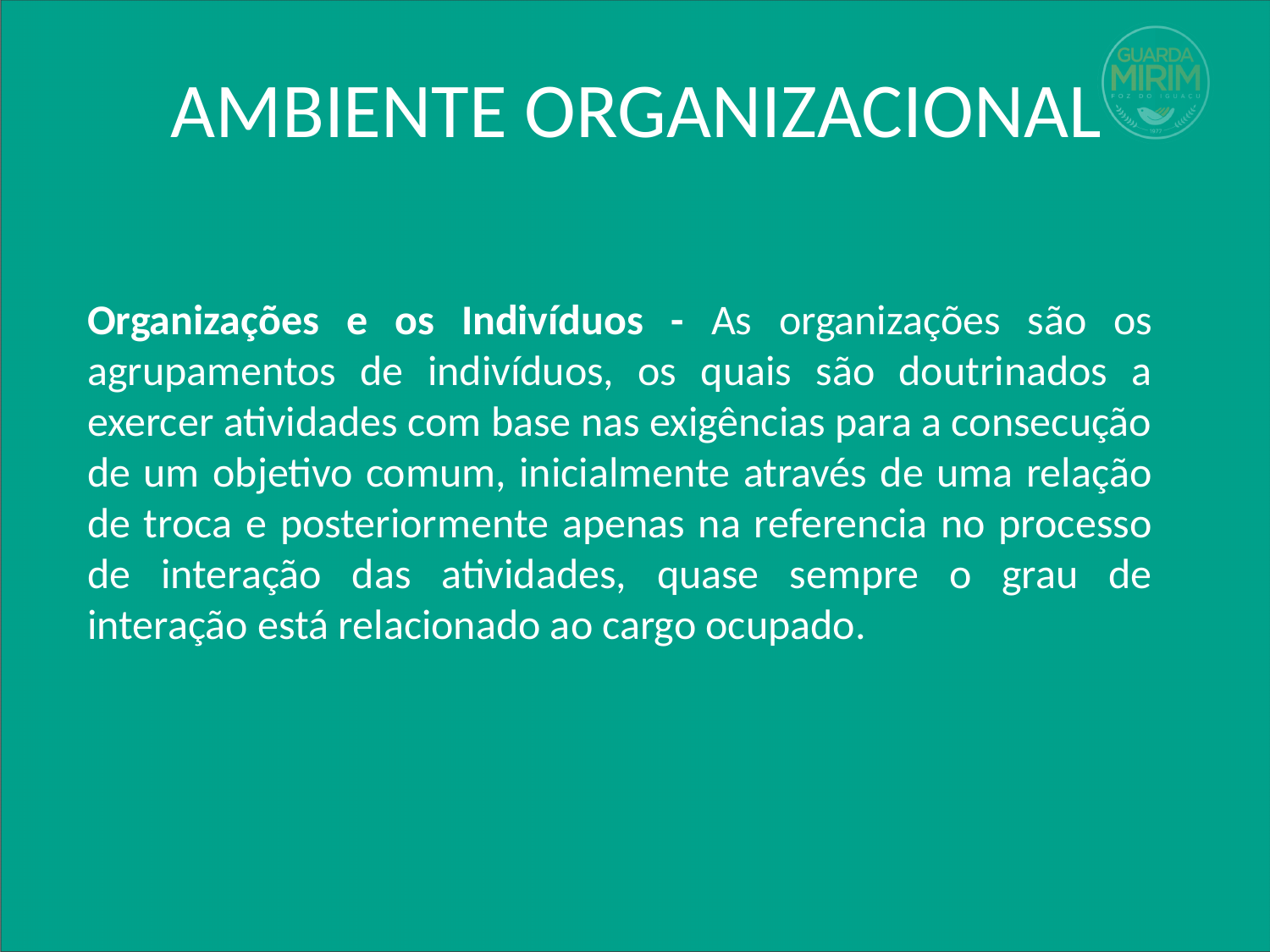

# AMBIENTE ORGANIZACIONAL
Organizações e os Indivíduos - As organizações são os agrupamentos de indivíduos, os quais são doutrinados a exercer atividades com base nas exigências para a consecução de um objetivo comum, inicialmente através de uma relação de troca e posteriormente apenas na referencia no processo de interação das atividades, quase sempre o grau de interação está relacionado ao cargo ocupado.